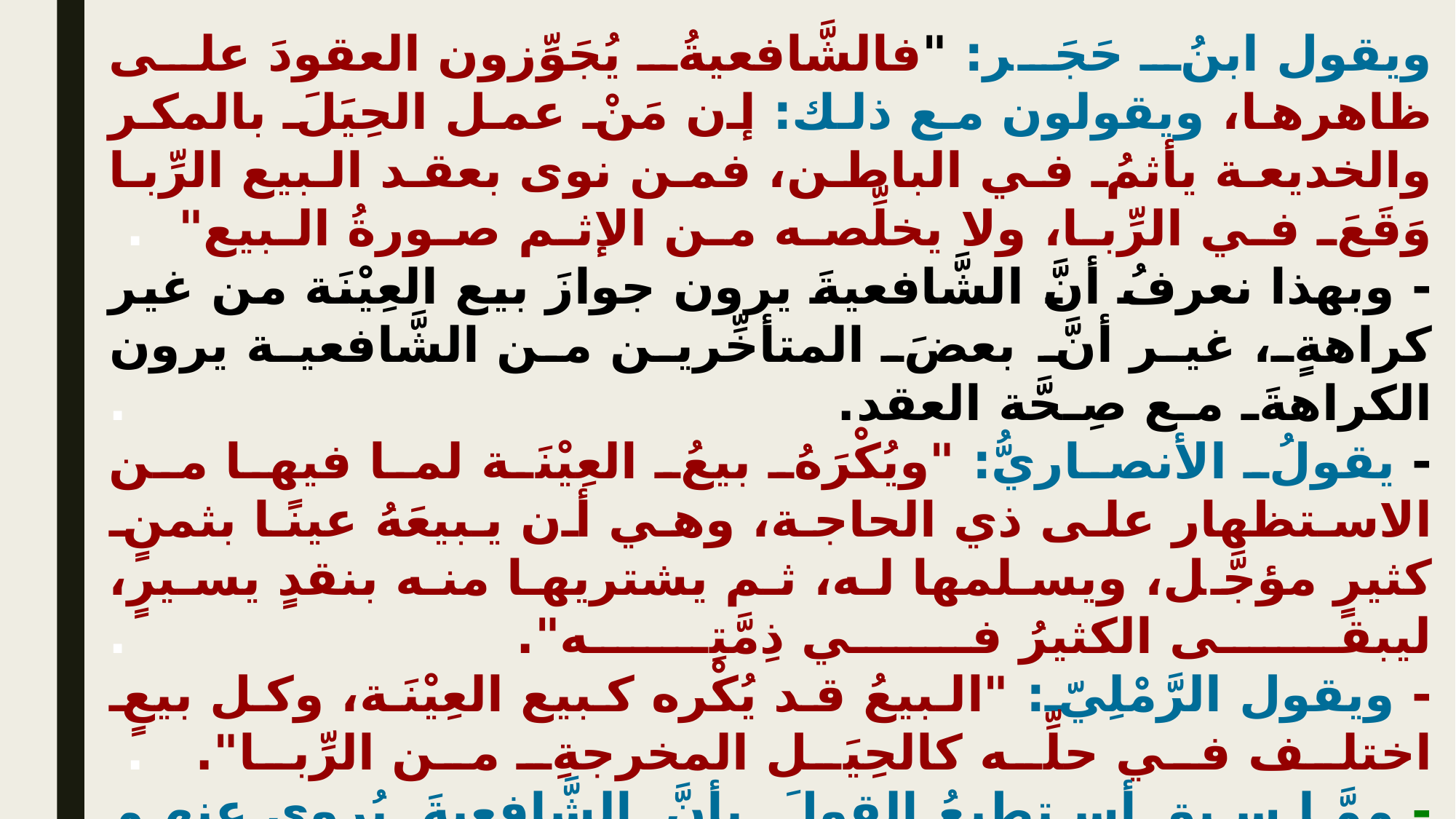

# ويقول ابنُ حَجَر: "فالشَّافعيةُ يُجَوِّزون العقودَ على ظاهرها، ويقولون مع ذلك: إن مَنْ عمل الحِيَلَ بالمكر والخديعة يأثمُ في الباطن، فمن نوى بعقد البيع الرِّبا وَقَعَ في الرِّبا، ولا يخلِّصه من الإثم صورةُ البيع"  .  - وبهذا نعرفُ أنَّ الشَّافعيةَ يرون جوازَ بيع العِيْنَة من غير كراهةٍ، غير أنَّ بعضَ المتأخِّرين من الشَّافعية يرون الكراهةَ مع صِحَّة العقد.                                          . - يقولُ الأنصاريُّ: "ويُكْرَهُ بيعُ العِيْنَة لما فيها من الاستظهار على ذي الحاجة، وهي أن يبيعَهُ عينًا بثمنٍ كثيرٍ مؤجَّل، ويسلمها له، ثم يشتريها منه بنقدٍ يسيرٍ، ليبقى الكثيرُ في ذِمَّتِه".                       . - ويقول الرَّمْلِيّ: "البيعُ قد يُكْره كبيع العِيْنَة، وكل بيعٍ اختلف في حلِّه كالحِيَل المخرجةِ من الرِّبا".   .  - ممَّا سبق أستطيعُ القولَ بأنَّ الشَّافعيةَ يُروى عنهم رأيان في بيع العِيْنَة:                  . الرأي الأول: الجوازُ كما صرَّح به المتقدمون منهم كالشَّافعي، والنَّووي، والبغوي، ويُشترطُ للجواز أمران: أ- ألا يكونَ هناك ارتباطٌ بين العقدين.                   . ب- ألا يكونَ العقدُ الثَّاني مشروطًا في العقد الأول، فإذا كان مَشْروطًا بالنَّصِّ عليه، أو بدلالة العرف والعادة، فإنهما يبطلان جميعًا، كما أفتى به أبو إسحاق الإسفراييني.                         . الرأي الثاني: الكراهةُ كما قال به المتأخِّرون كالأنصاري، والرَّملي.